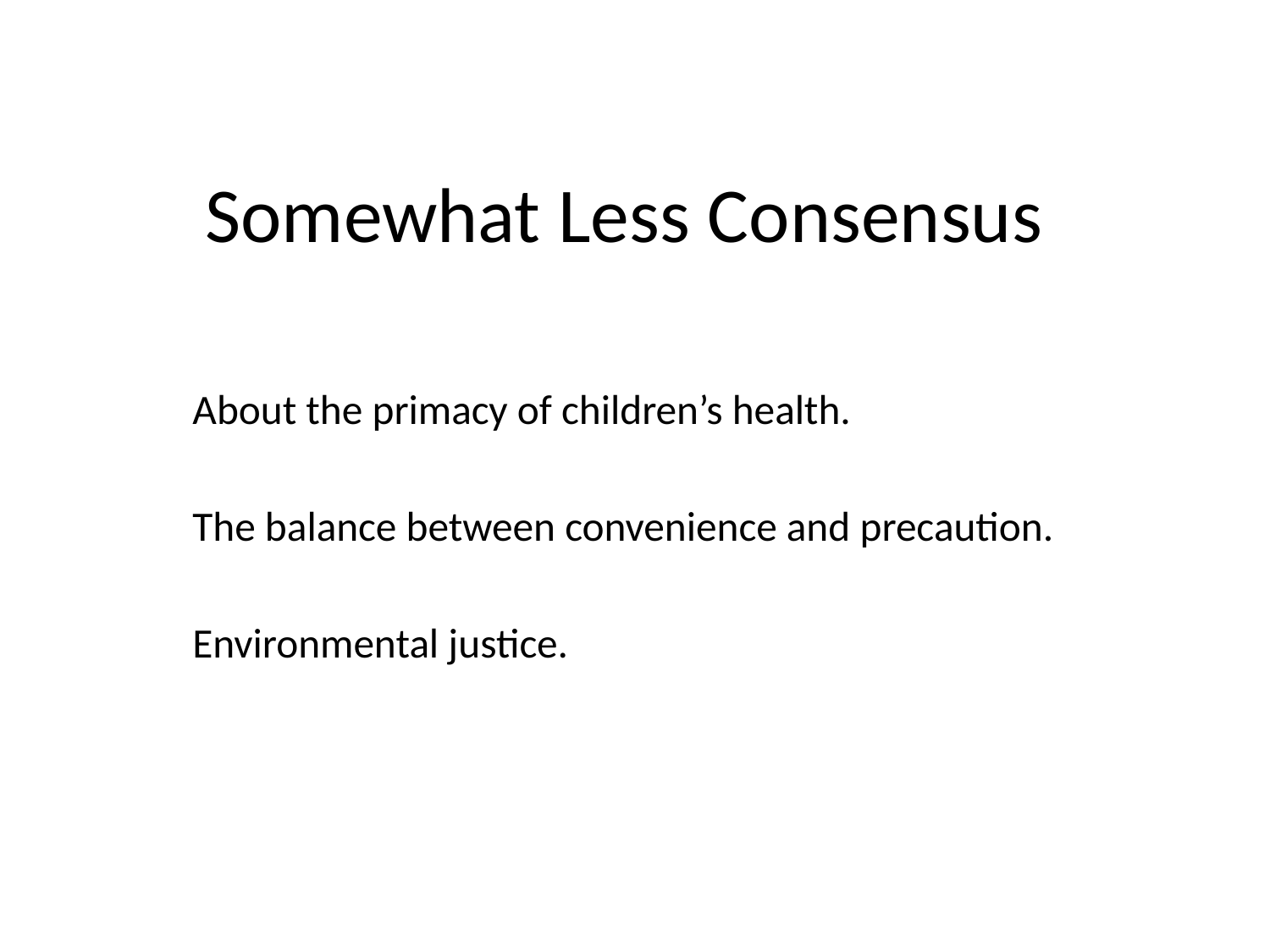

# Somewhat Less Consensus

About the primacy of children’s health.

The balance between convenience and precaution.

Environmental justice.